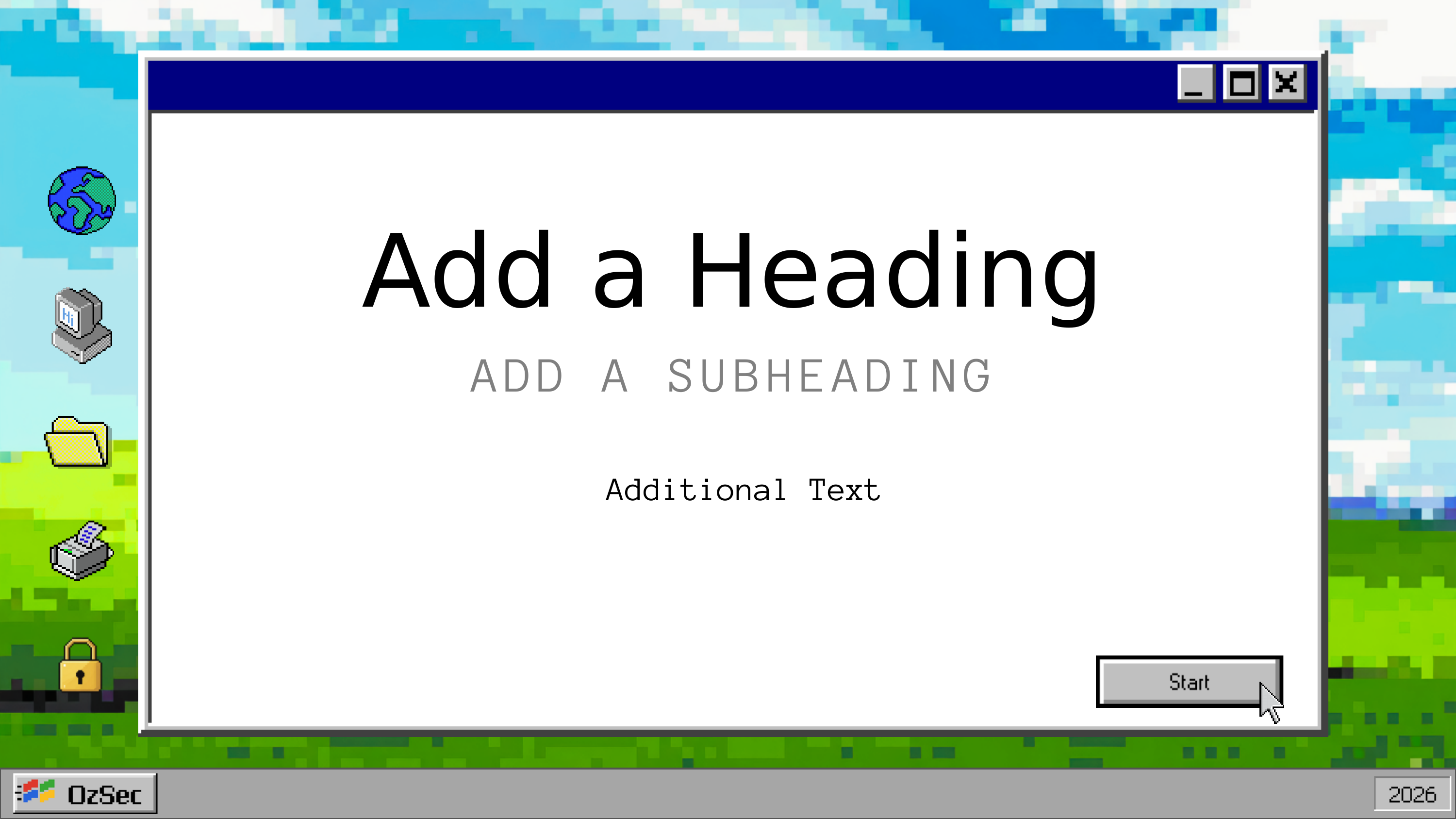

Add a Heading

ADD A SUBHEADING

Additional Text